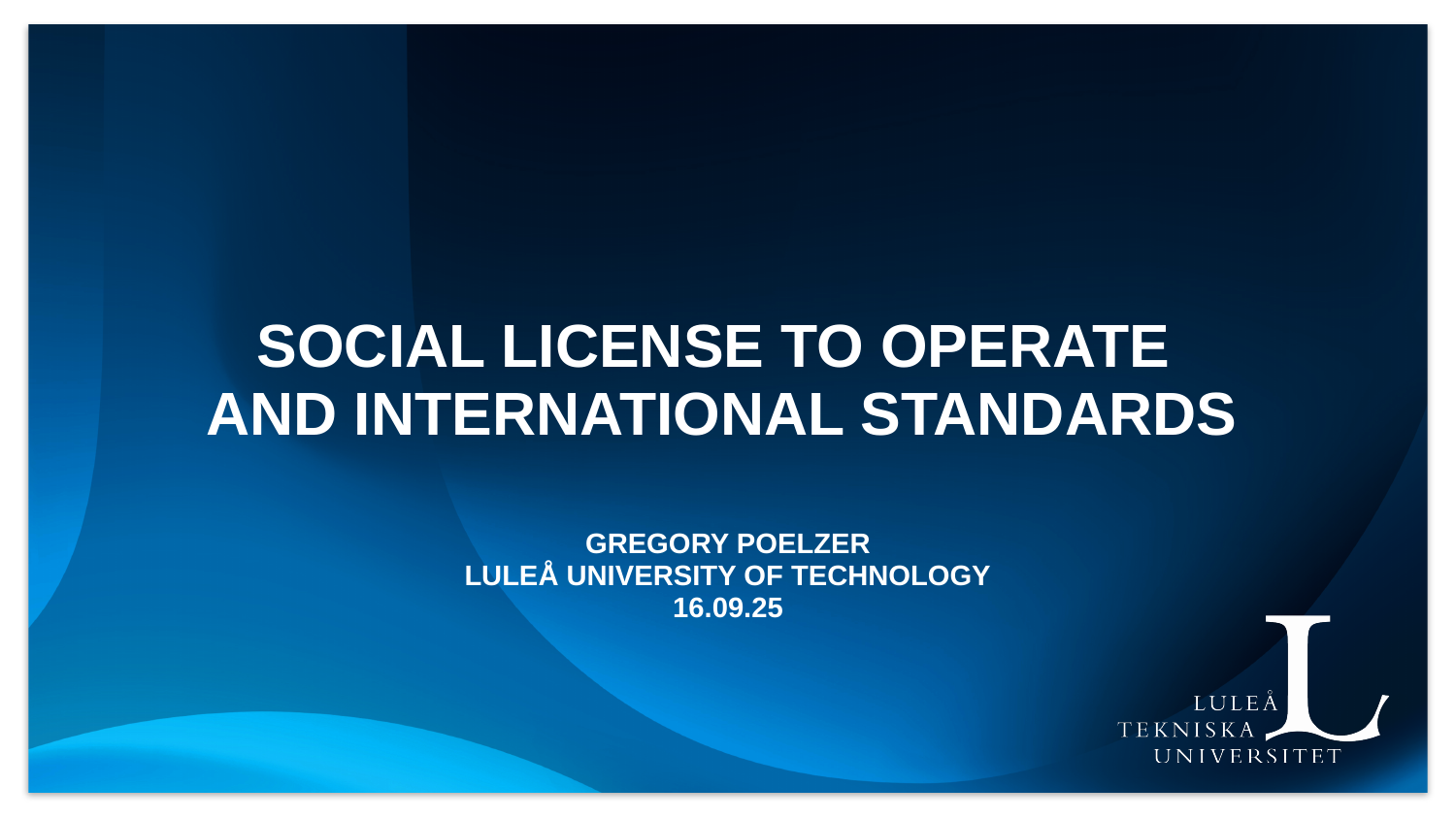

# Social License to Operate And International Standards
Gregory Poelzer
Luleå University of Technology
16.09.25